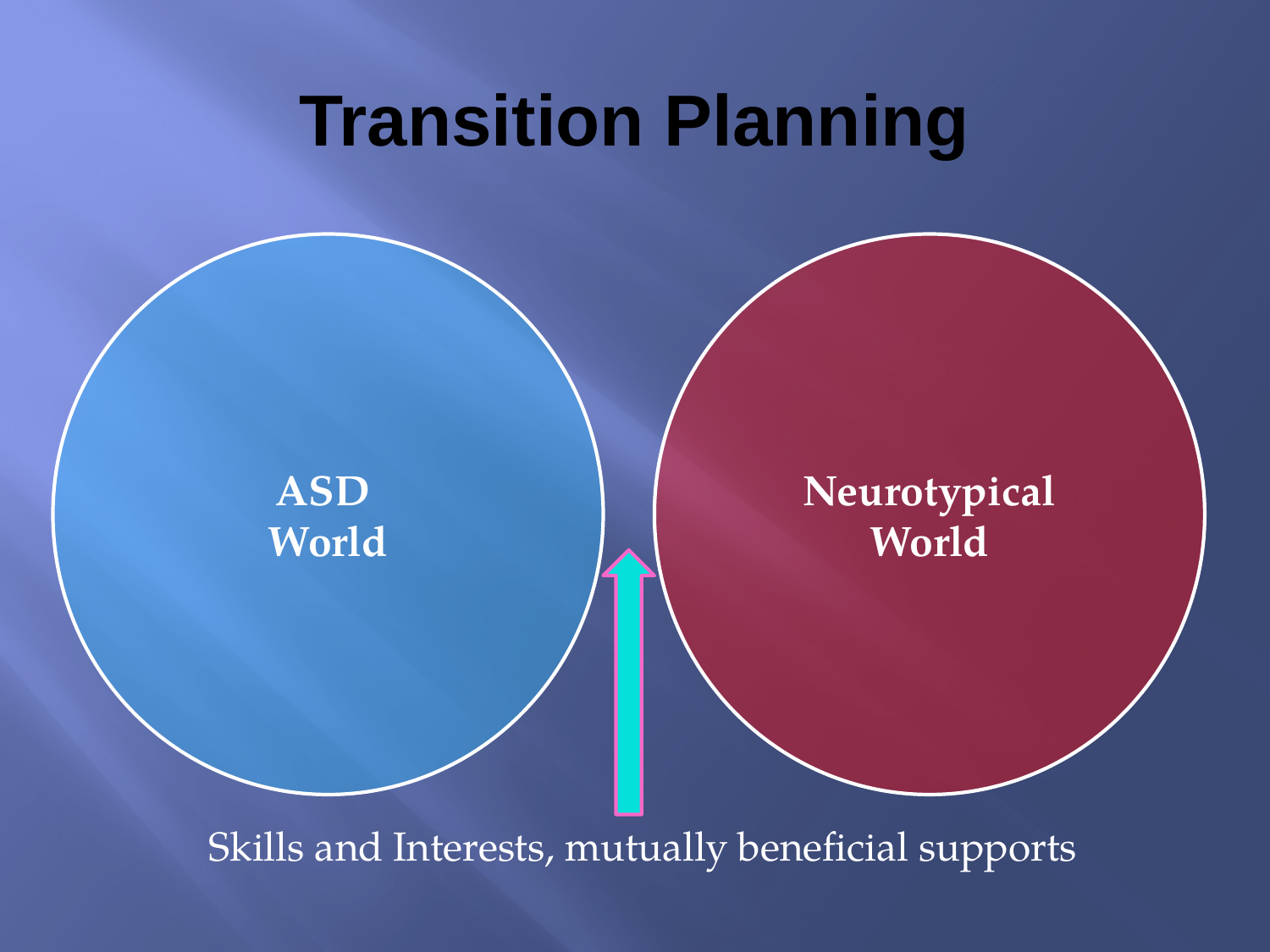

# Transition Planning
ASD
World
Neurotypical World

Skills and Interests, mutually beneficial supports